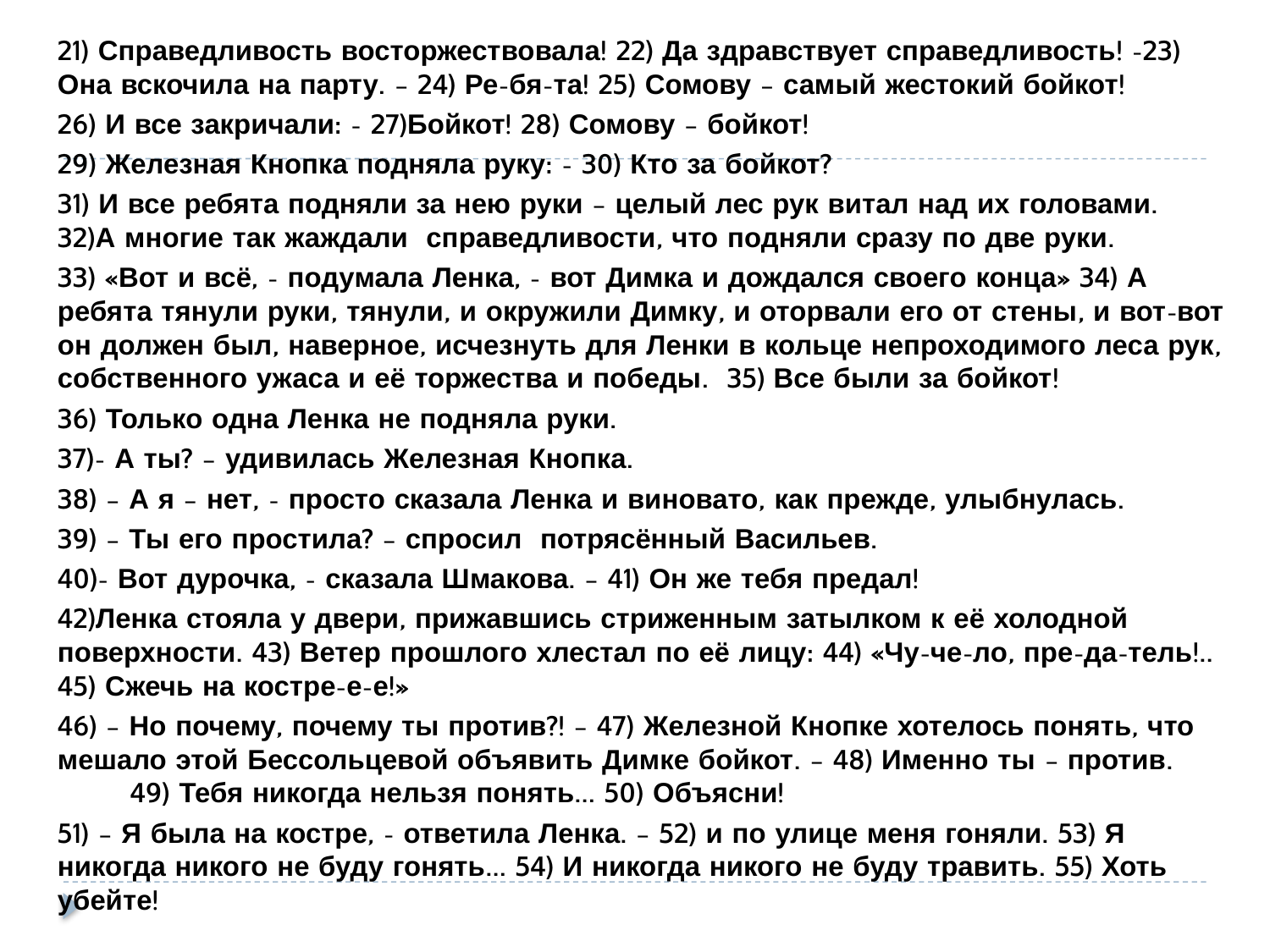

21) Справедливость восторжествовала! 22) Да здравствует справедливость! -23) Она вскочила на парту. – 24) Ре-бя-та! 25) Сомову – самый жестокий бойкот!
26) И все закричали: - 27)Бойкот! 28) Сомову – бойкот!
29) Железная Кнопка подняла руку: - 30) Кто за бойкот?
31) И все ребята подняли за нею руки – целый лес рук витал над их головами.  32)А многие так жаждали  справедливости, что подняли сразу по две руки.
33) «Вот и всё, - подумала Ленка, - вот Димка и дождался своего конца» 34) А ребята тянули руки, тянули, и окружили Димку, и оторвали его от стены, и вот-вот он должен был, наверное, исчезнуть для Ленки в кольце непроходимого леса рук, собственного ужаса и её торжества и победы.  35) Все были за бойкот!
36) Только одна Ленка не подняла руки.
37)- А ты? – удивилась Железная Кнопка.
38) – А я – нет, - просто сказала Ленка и виновато, как прежде, улыбнулась.
39) – Ты его простила? – спросил  потрясённый Васильев.
40)- Вот дурочка, - сказала Шмакова. – 41) Он же тебя предал!
42)Ленка стояла у двери, прижавшись стриженным затылком к её холодной поверхности. 43) Ветер прошлого хлестал по её лицу: 44) «Чу-че-ло, пре-да-тель!.. 45) Сжечь на костре-е-е!»
46) – Но почему, почему ты против?! – 47) Железной Кнопке хотелось понять, что мешало этой Бессольцевой объявить Димке бойкот. – 48) Именно ты – против.               49) Тебя никогда нельзя понять… 50) Объясни!
51) – Я была на костре, - ответила Ленка. – 52) и по улице меня гоняли. 53) Я никогда никого не буду гонять… 54) И никогда никого не буду травить. 55) Хоть убейте!